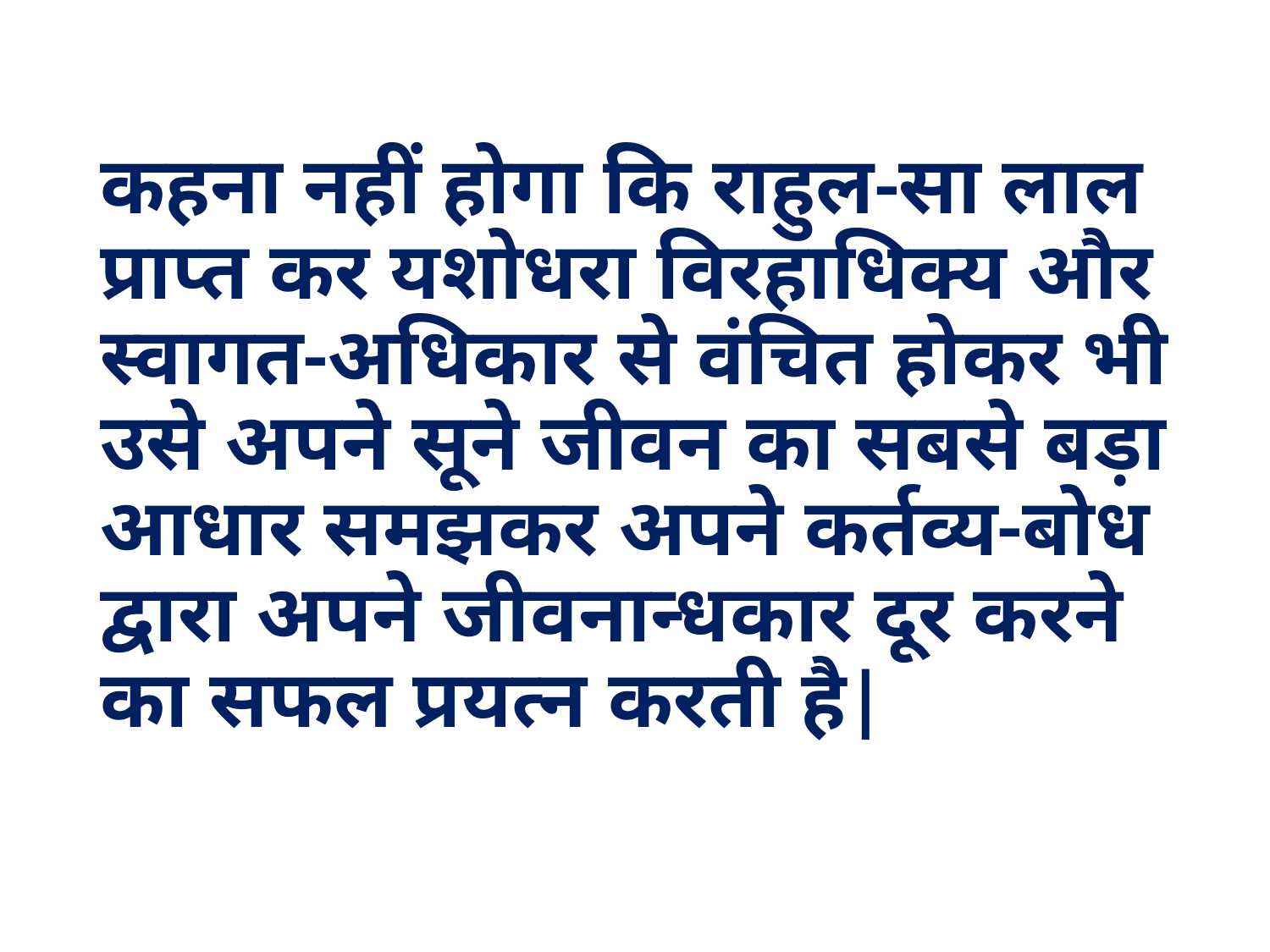

कहना नहीं होगा कि राहुल-सा लाल प्राप्त कर यशोधरा विरहाधिक्य और स्वागत-अधिकार से वंचित होकर भी उसे अपने सूने जीवन का सबसे बड़ा आधार समझकर अपने कर्तव्य-बोध द्वारा अपने जीवनान्धकार दूर करने का सफल प्रयत्न करती है|